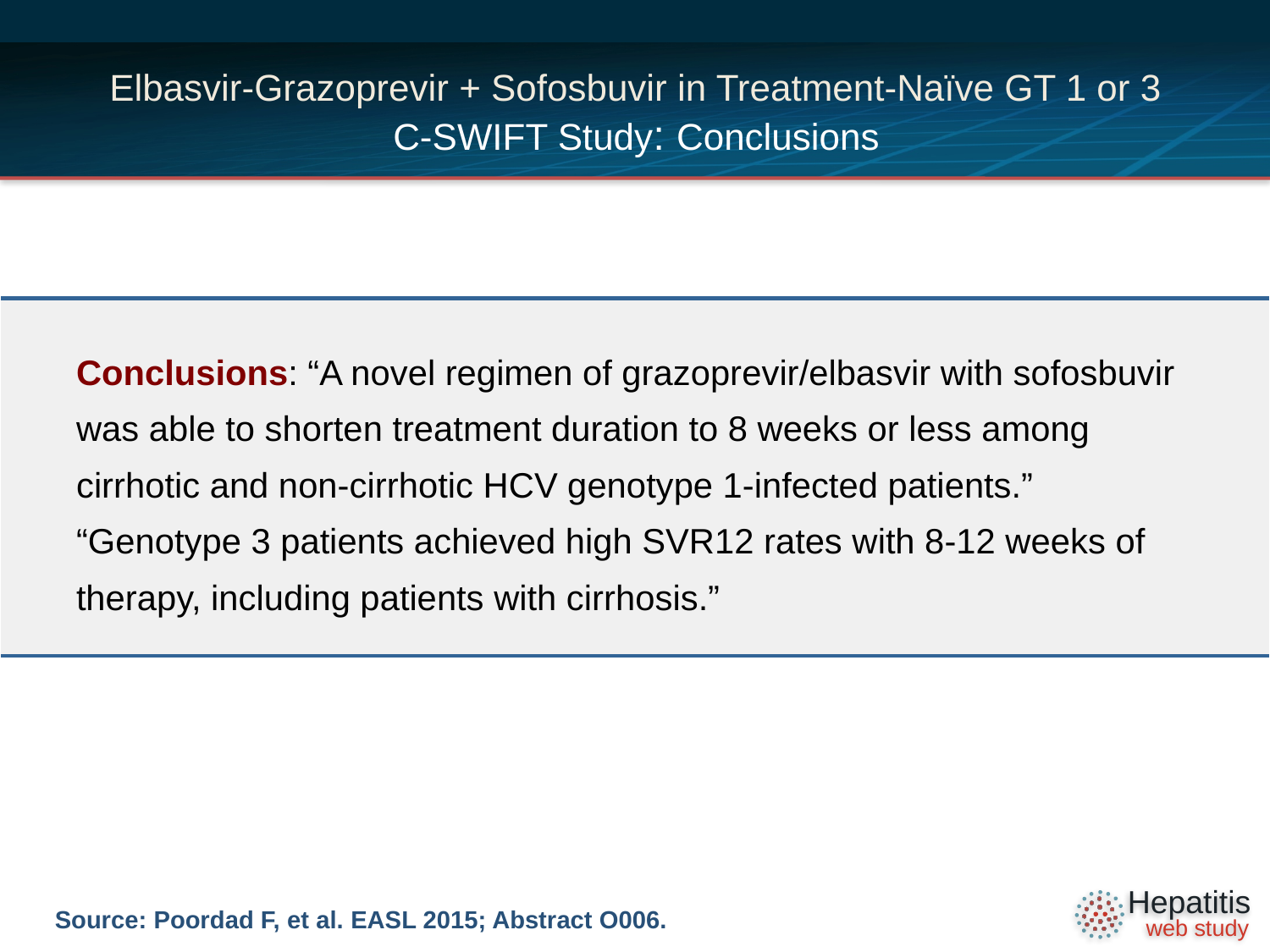

# Elbasvir-Grazoprevir + Sofosbuvir in Treatment-Naïve GT 1 or 3 C-SWIFT Study: Conclusions
| Conclusions: “A novel regimen of grazoprevir/elbasvir with sofosbuvir was able to shorten treatment duration to 8 weeks or less among cirrhotic and non-cirrhotic HCV genotype 1-infected patients.” “Genotype 3 patients achieved high SVR12 rates with 8-12 weeks of therapy, including patients with cirrhosis.” |
| --- |
Source: Poordad F, et al. EASL 2015; Abstract O006.